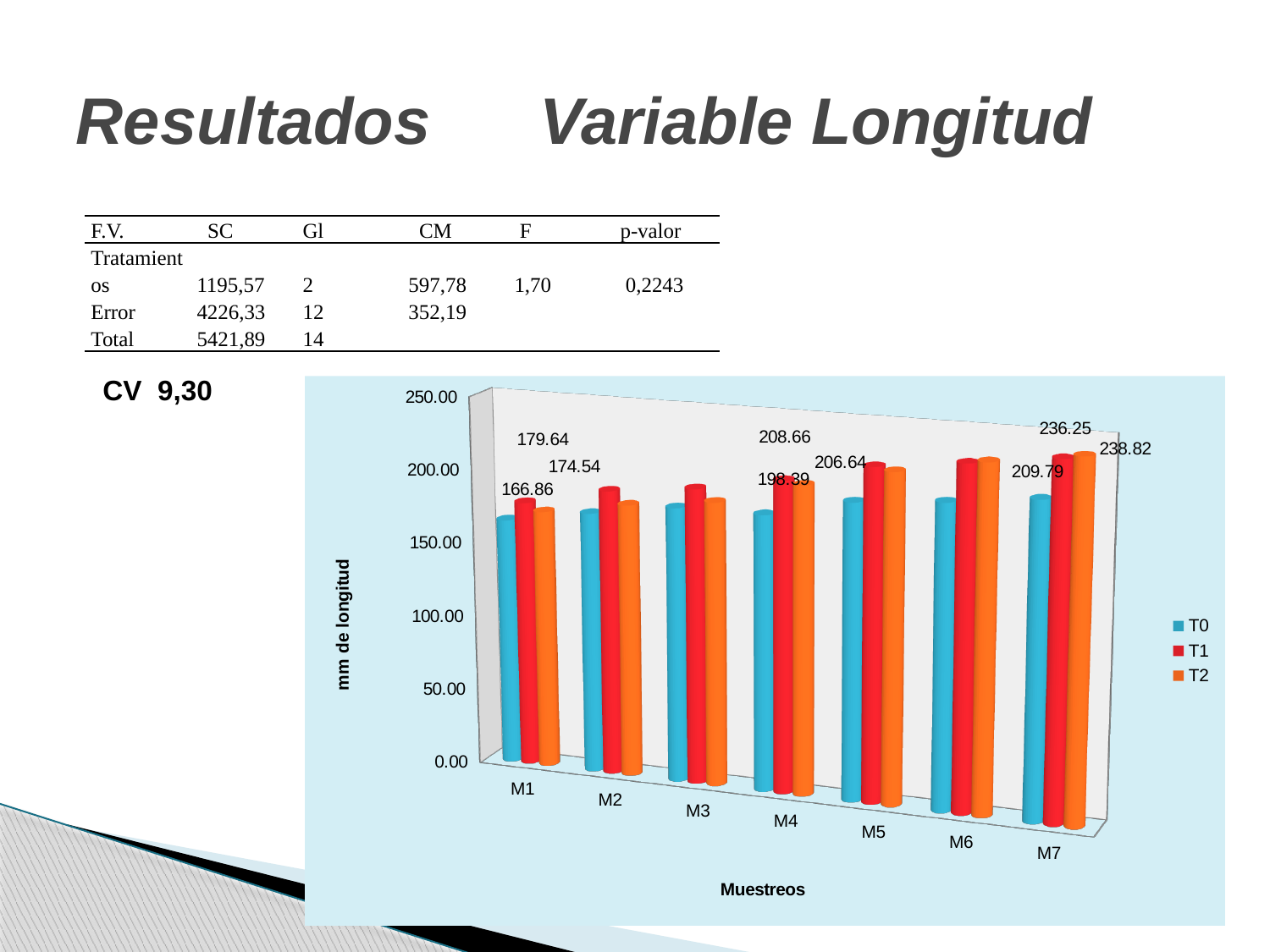

# Resultados      Variable Longitud
| F.V. | SC | Gl | CM | F | p-valor |
| --- | --- | --- | --- | --- | --- |
| Tratamientos | 1195,57 | 2 | 597,78 | 1,70 | 0,2243 |
| Error | 4226,33 | 12 | 352,19 |  |  |
| Total | 5421,89 | 14 |  |  |  |
CV  9,30

[unsupported chart]